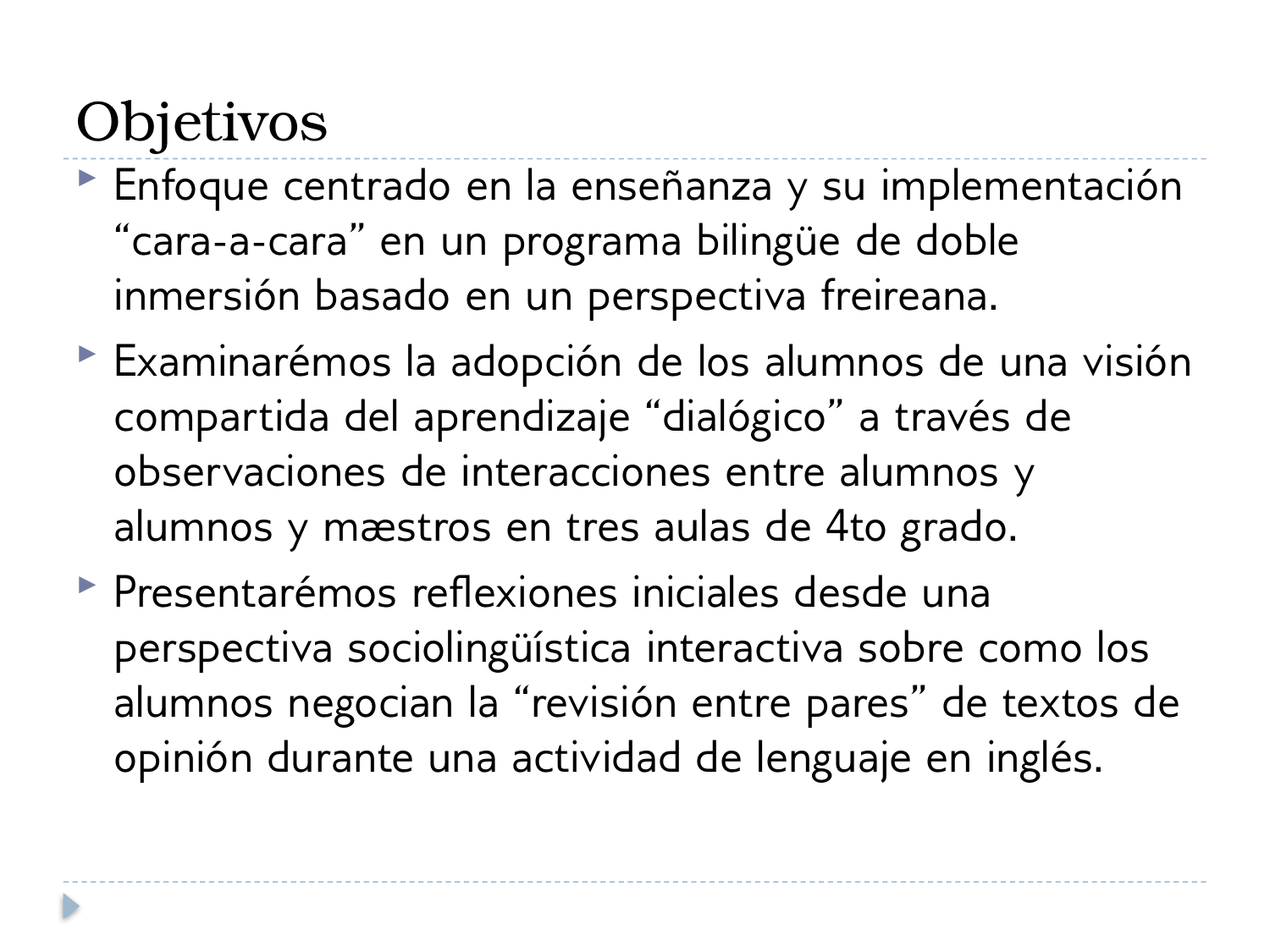

# Objetivos
Enfoque centrado en la enseñanza y su implementación “cara-a-cara” en un programa bilingüe de doble inmersión basado en un perspectiva freireana.
Examinarémos la adopción de los alumnos de una visión compartida del aprendizaje “dialógico” a través de observaciones de interacciones entre alumnos y alumnos y maestros en tres aulas de 4to grado.
Presentarémos reflexiones iniciales desde una perspectiva sociolingüística interactiva sobre como los alumnos negocian la “revisión entre pares” de textos de opinión durante una actividad de lenguaje en inglés.